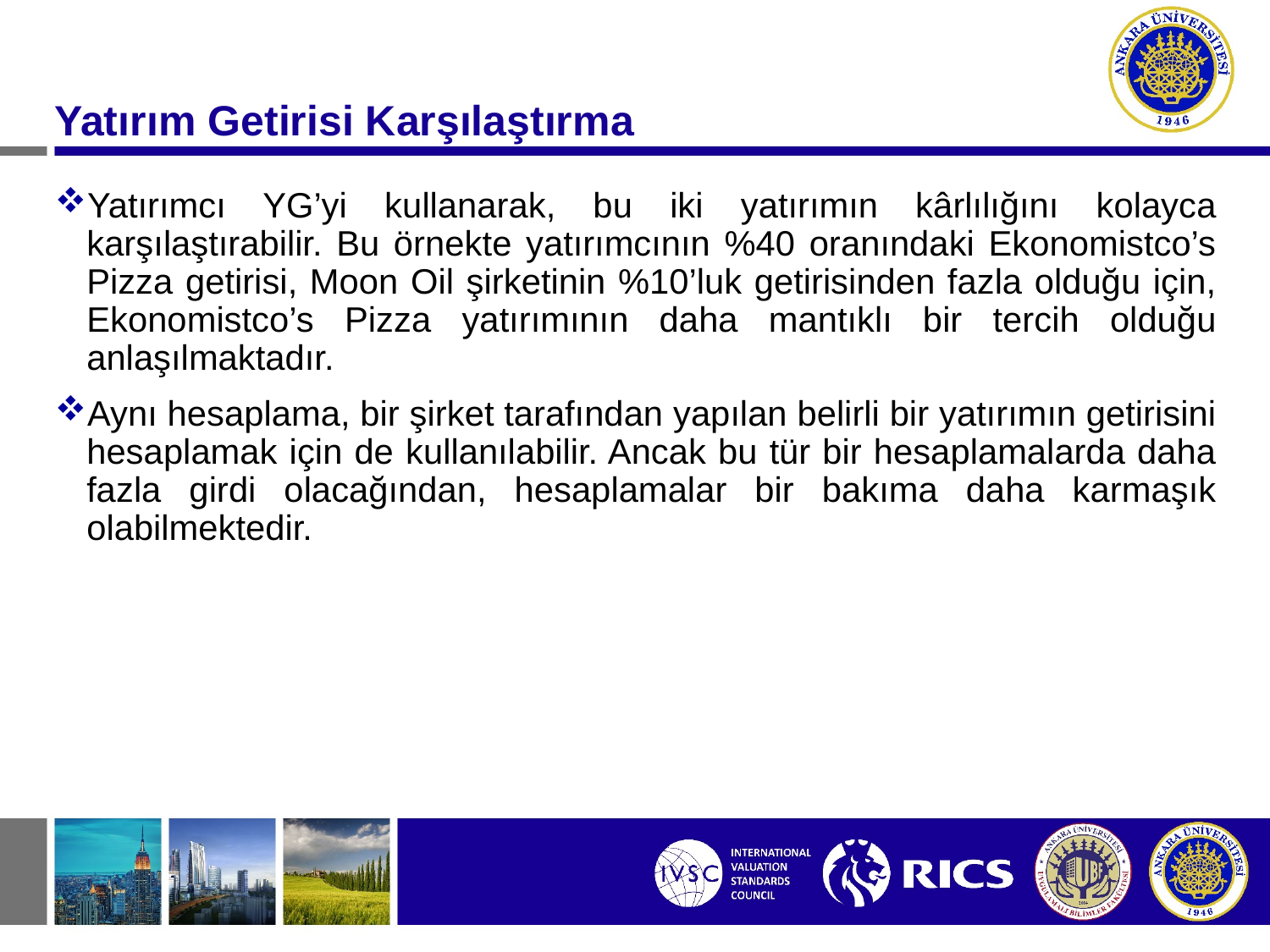

# Yatırım Getirisi Karşılaştırma
Yatırımcı YG’yi kullanarak, bu iki yatırımın kârlılığını kolayca karşılaştırabilir. Bu örnekte yatırımcının %40 oranındaki Ekonomistco’s Pizza getirisi, Moon Oil şirketinin %10’luk getirisinden fazla olduğu için, Ekonomistco’s Pizza yatırımının daha mantıklı bir tercih olduğu anlaşılmaktadır.
Aynı hesaplama, bir şirket tarafından yapılan belirli bir yatırımın getirisini hesaplamak için de kullanılabilir. Ancak bu tür bir hesaplamalarda daha fazla girdi olacağından, hesaplamalar bir bakıma daha karmaşık olabilmektedir.